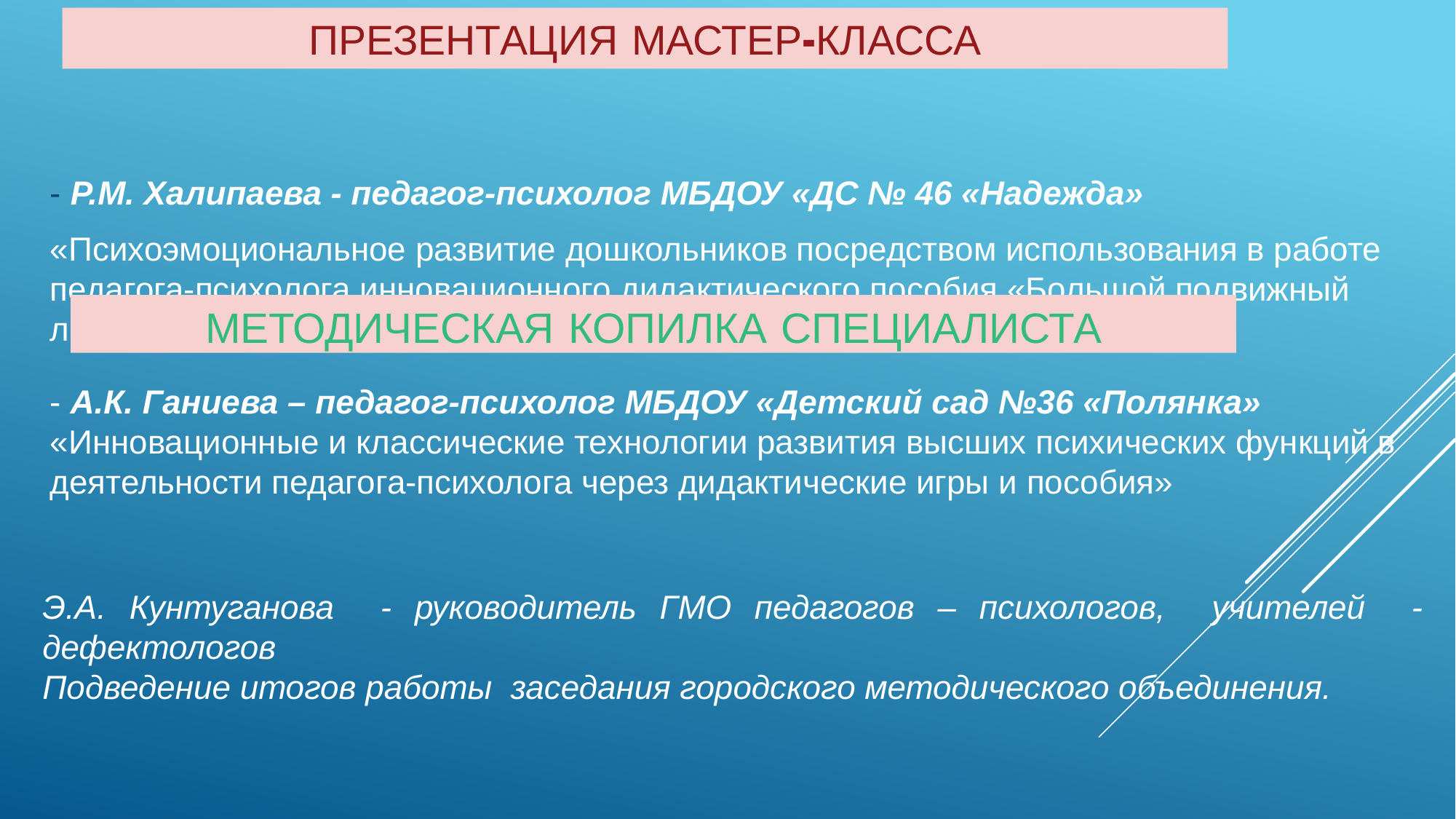

# ПРЕЗЕНТАЦИЯ МАСТЕР-КЛАССА
- Р.М. Халипаева - педагог-психолог МБДОУ «ДС № 46 «Надежда»
«Психоэмоциональное развитие дошкольников посредством использования в работе педагога-психолога инновационного дидактического пособия «Большой подвижный лабиринт»

МЕТОДИЧЕСКАЯ КОПИЛКА СПЕЦИАЛИСТА
- А.К. Ганиева – педагог-психолог МБДОУ «Детский сад №36 «Полянка»
«Инновационные и классические технологии развития высших психических функций в деятельности педагога-психолога через дидактические игры и пособия»

Э.А. Кунтуганова  - руководитель ГМО педагогов – психологов,  учителей  - дефектологов
Подведение итогов работы  заседания городского методического объединения.